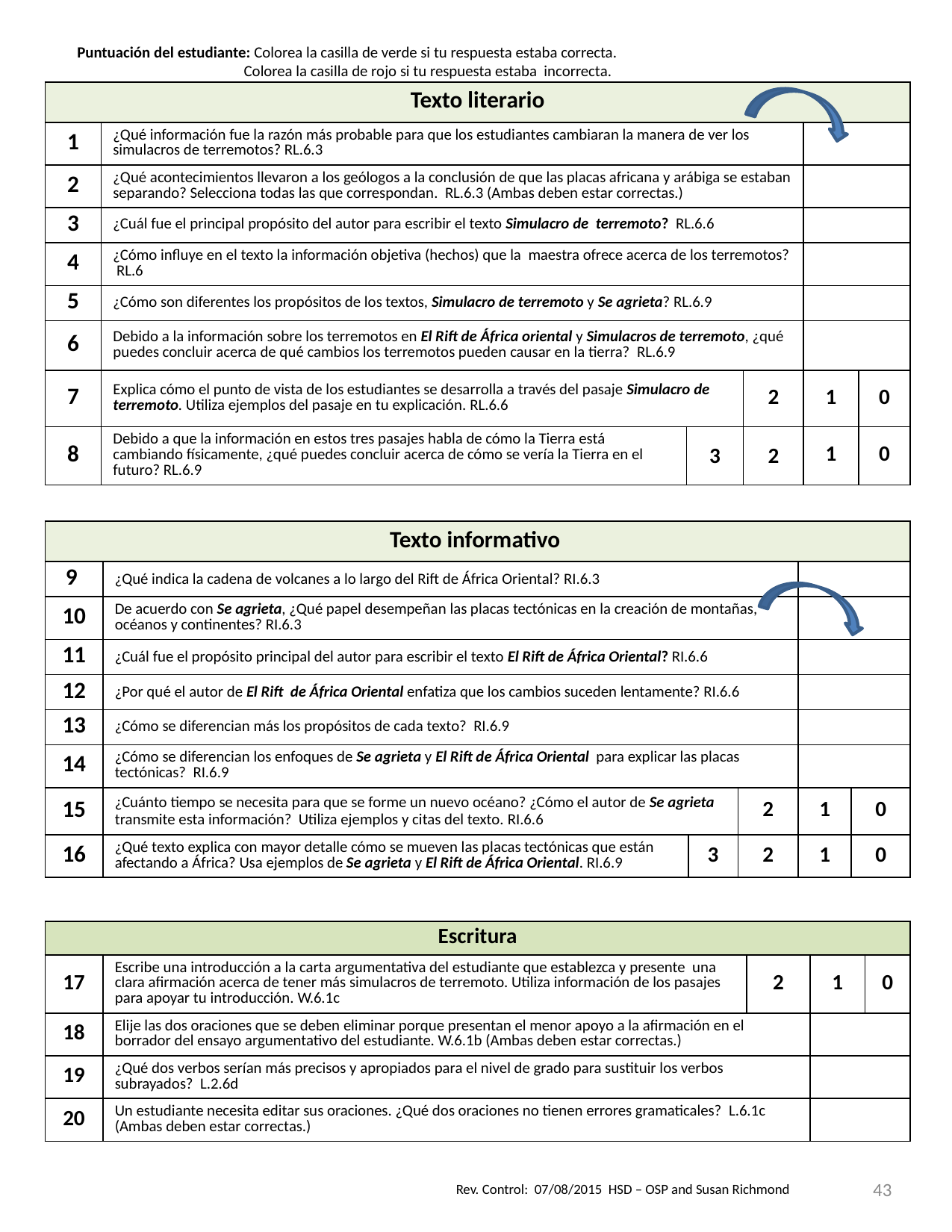

Puntuación del estudiante: Colorea la casilla de verde si tu respuesta estaba correcta.
                                               Colorea la casilla de rojo si tu respuesta estaba  incorrecta.
| Texto literario |  |  |  |  |  |
| --- | --- | --- | --- | --- | --- |
| 1 | ¿Qué información fue la razón más probable para que los estudiantes cambiaran la manera de ver los simulacros de terremotos? RL.6.3 |  |  |  |  |
| 2 | ¿Qué acontecimientos llevaron a los geólogos a la conclusión de que las placas africana y arábiga se estaban separando? Selecciona todas las que correspondan. RL.6.3 (Ambas deben estar correctas.) |  |  |  |  |
| 3 | ¿Cuál fue el principal propósito del autor para escribir el texto Simulacro de terremoto? RL.6.6 |  |  |  |  |
| 4 | ¿Cómo influye en el texto la información objetiva (hechos) que la maestra ofrece acerca de los terremotos? RL.6 |  |  |  |  |
| 5 | ¿Cómo son diferentes los propósitos de los textos, Simulacro de terremoto y Se agrieta? RL.6.9 |  |  |  |  |
| 6 | Debido a la información sobre los terremotos en El Rift de África oriental y Simulacros de terremoto, ¿qué puedes concluir acerca de qué cambios los terremotos pueden causar en la tierra? RL.6.9 |  |  |  |  |
| 7 | Explica cómo el punto de vista de los estudiantes se desarrolla a través del pasaje Simulacro de terremoto. Utiliza ejemplos del pasaje en tu explicación. RL.6.6 |  | 2 | 1 | 0 |
| 8 | Debido a que la información en estos tres pasajes habla de cómo la Tierra está cambiando físicamente, ¿qué puedes concluir acerca de cómo se vería la Tierra en el futuro? RL.6.9 | 3 | 2 | 1 | 0 |

| Texto informativo |  |  |  |  |  |
| --- | --- | --- | --- | --- | --- |
| 9 | ¿Qué indica la cadena de volcanes a lo largo del Rift de África Oriental? RI.6.3 |  |  |  |  |
| 10 | De acuerdo con Se agrieta, ¿Qué papel desempeñan las placas tectónicas en la creación de montañas, océanos y continentes? RI.6.3 |  |  |  |  |
| 11 | ¿Cuál fue el propósito principal del autor para escribir el texto El Rift de África Oriental? RI.6.6 |  |  |  |  |
| 12 | ¿Por qué el autor de El Rift de África Oriental enfatiza que los cambios suceden lentamente? RI.6.6 |  |  |  |  |
| 13 | ¿Cómo se diferencian más los propósitos de cada texto? RI.6.9 |  |  |  |  |
| 14 | ¿Cómo se diferencian los enfoques de Se agrieta y El Rift de África Oriental para explicar las placas tectónicas? RI.6.9 |  |  |  |  |
| 15 | ¿Cuánto tiempo se necesita para que se forme un nuevo océano? ¿Cómo el autor de Se agrieta transmite esta información? Utiliza ejemplos y citas del texto. RI.6.6 |  | 2 | 1 | 0 |
| 16 | ¿Qué texto explica con mayor detalle cómo se mueven las placas tectónicas que están afectando a África? Usa ejemplos de Se agrieta y El Rift de África Oriental. RI.6.9 | 3 | 2 | 1 | 0 |

| Escritura |  |  |  |  |
| --- | --- | --- | --- | --- |
| 17 | Escribe una introducción a la carta argumentativa del estudiante que establezca y presente una clara afirmación acerca de tener más simulacros de terremoto. Utiliza información de los pasajes para apoyar tu introducción. W.6.1c | 2 | 1 | 0 |
| 18 | Elije las dos oraciones que se deben eliminar porque presentan el menor apoyo a la afirmación en el borrador del ensayo argumentativo del estudiante. W.6.1b (Ambas deben estar correctas.) |  |  |  |
| 19 | ¿Qué dos verbos serían más precisos y apropiados para el nivel de grado para sustituir los verbos subrayados? L.2.6d |  |  |  |
| 20 | Un estudiante necesita editar sus oraciones. ¿Qué dos oraciones no tienen errores gramaticales? L.6.1c (Ambas deben estar correctas.) |  |  |  |
43